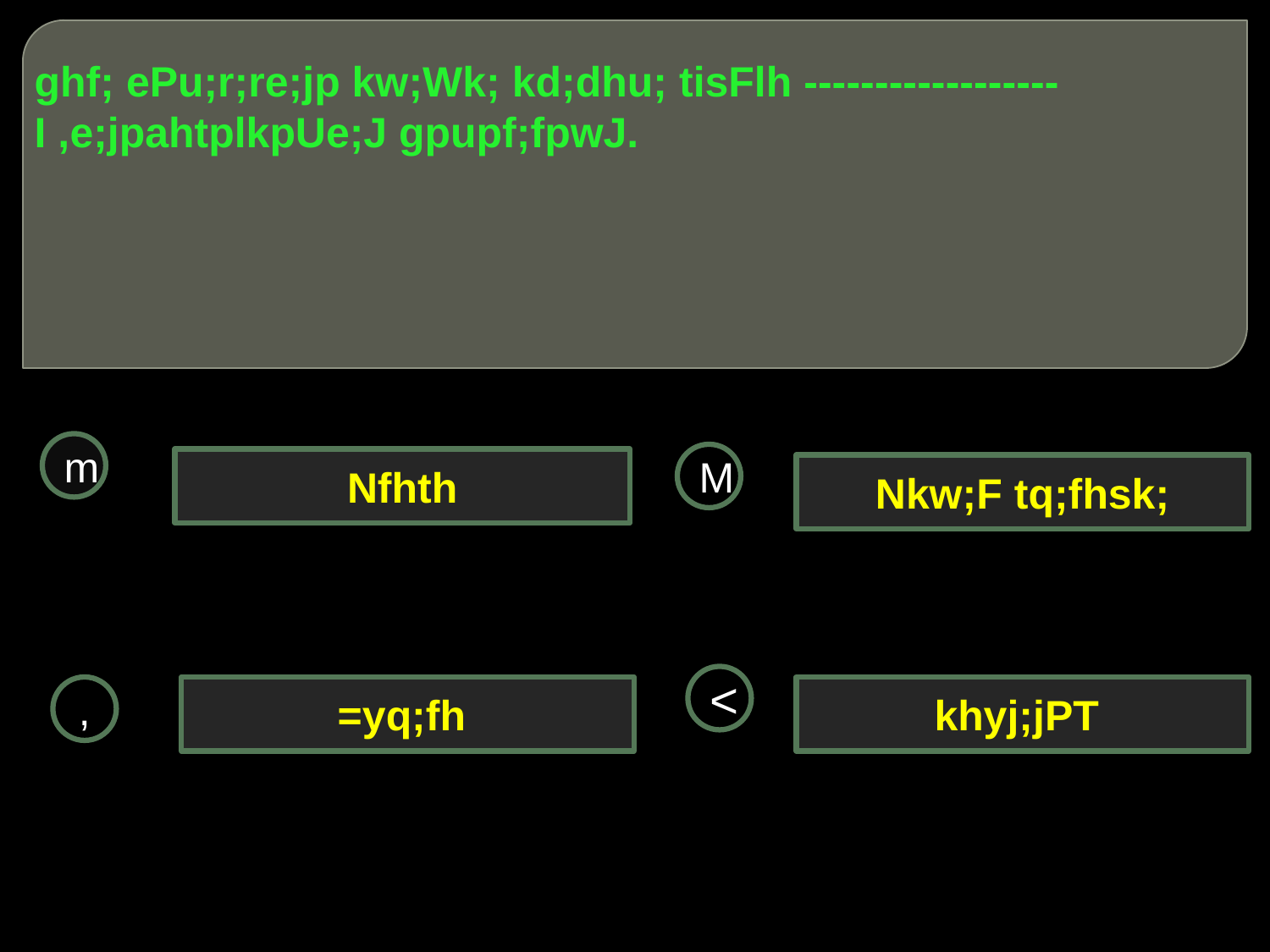

# ghf; ePu;r;re;jp kw;Wk; kd;dhu; tisFlh ------------------ I ,e;jpahtplkpUe;J gpupf;fpwJ.

m
M
Nfhth
Nkw;F tq;fhsk;
<
,
=yq;fh
khyj;jPT